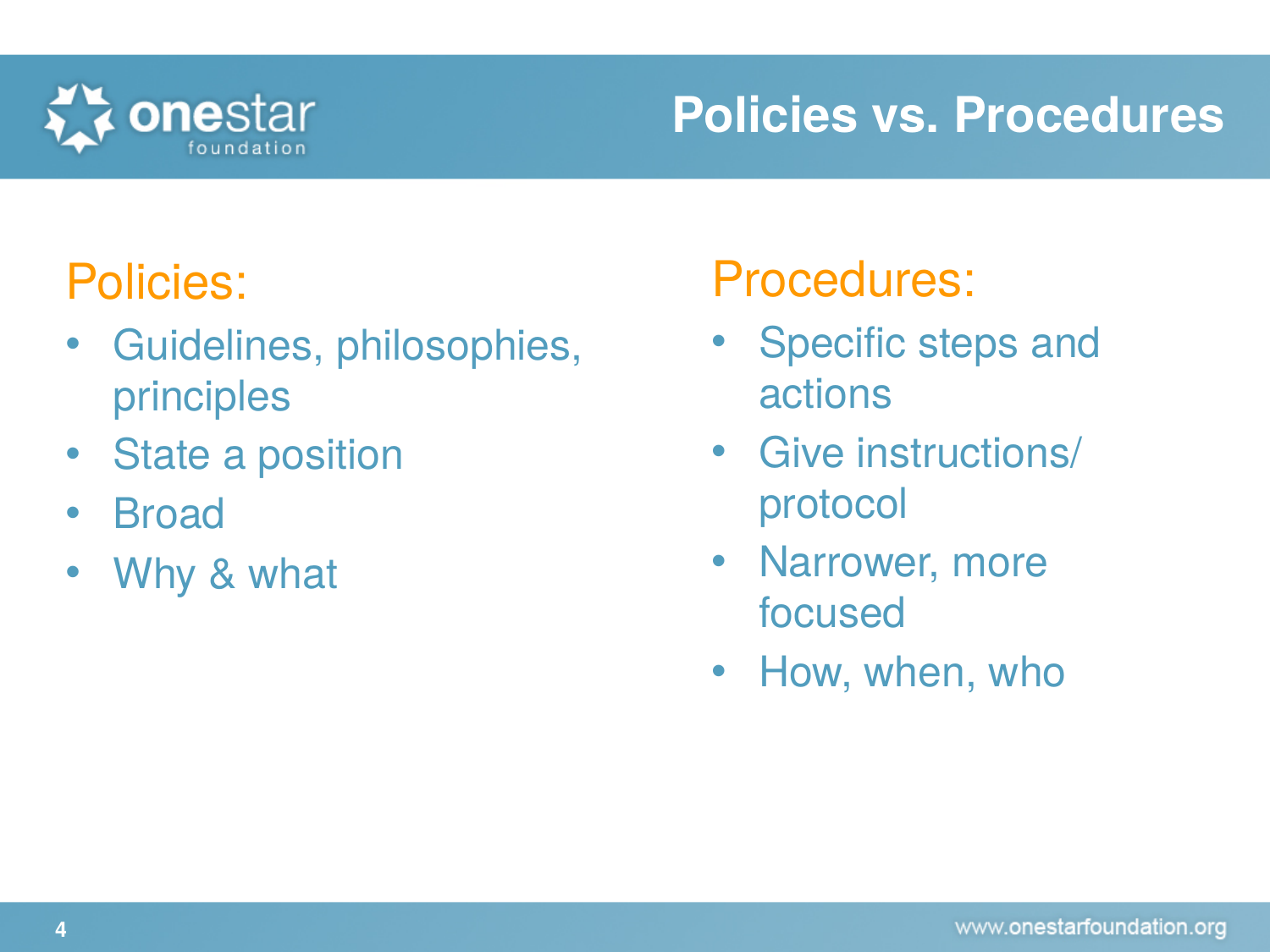

Policies vs. Procedures
Procedures:
Specific steps and actions
Give instructions/ protocol
Narrower, more focused
How, when, who

Policies:
Guidelines, philosophies, principles
State a position
Broad
Why & what

4